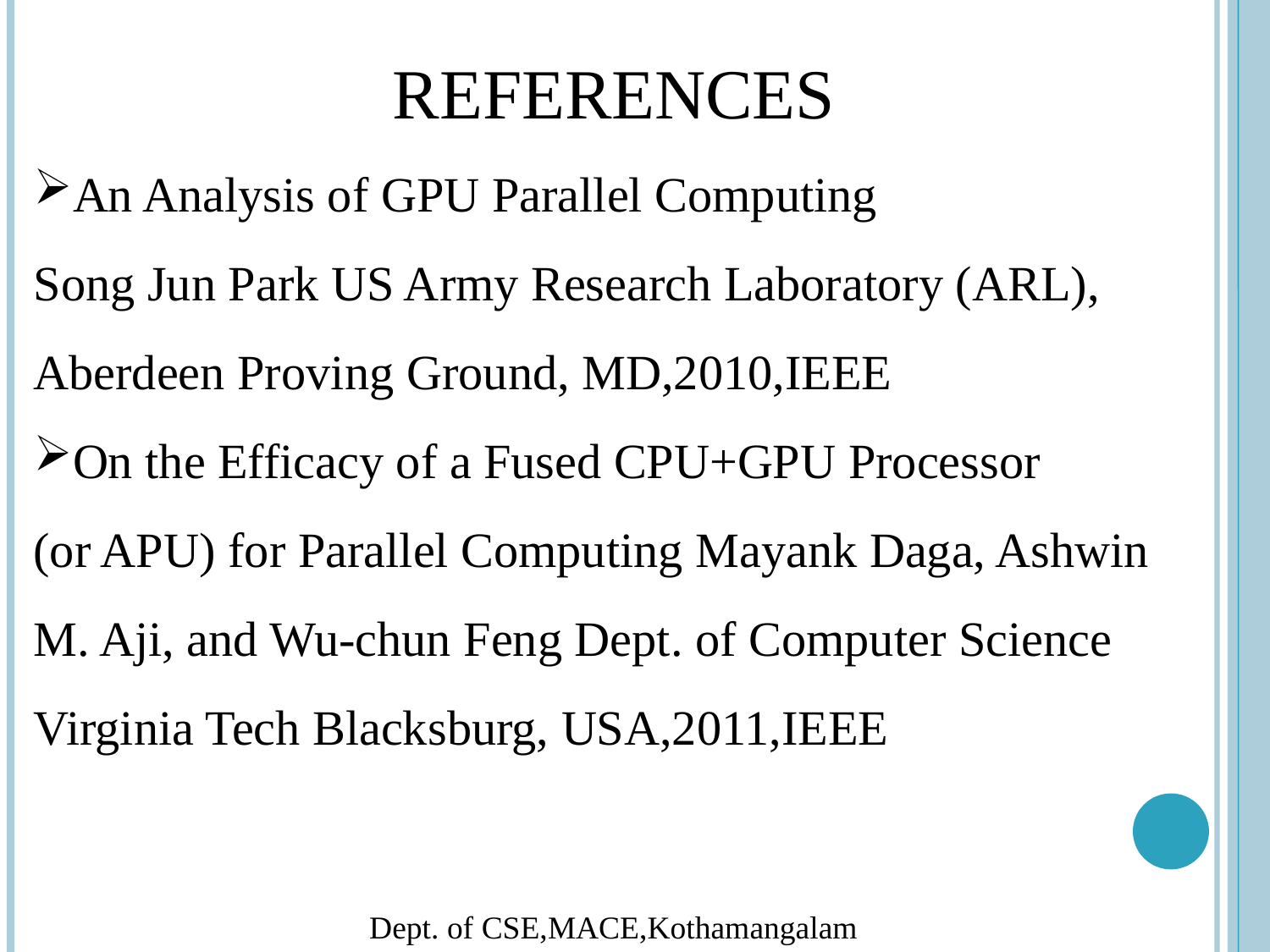

REFERENCES
An Analysis of GPU Parallel Computing
Song Jun Park US Army Research Laboratory (ARL), Aberdeen Proving Ground, MD,2010,IEEE
On the Efficacy of a Fused CPU+GPU Processor
(or APU) for Parallel Computing Mayank Daga, Ashwin M. Aji, and Wu-chun Feng Dept. of Computer Science
Virginia Tech Blacksburg, USA,2011,IEEE

Dept. of CSE,MACE,Kothamangalam